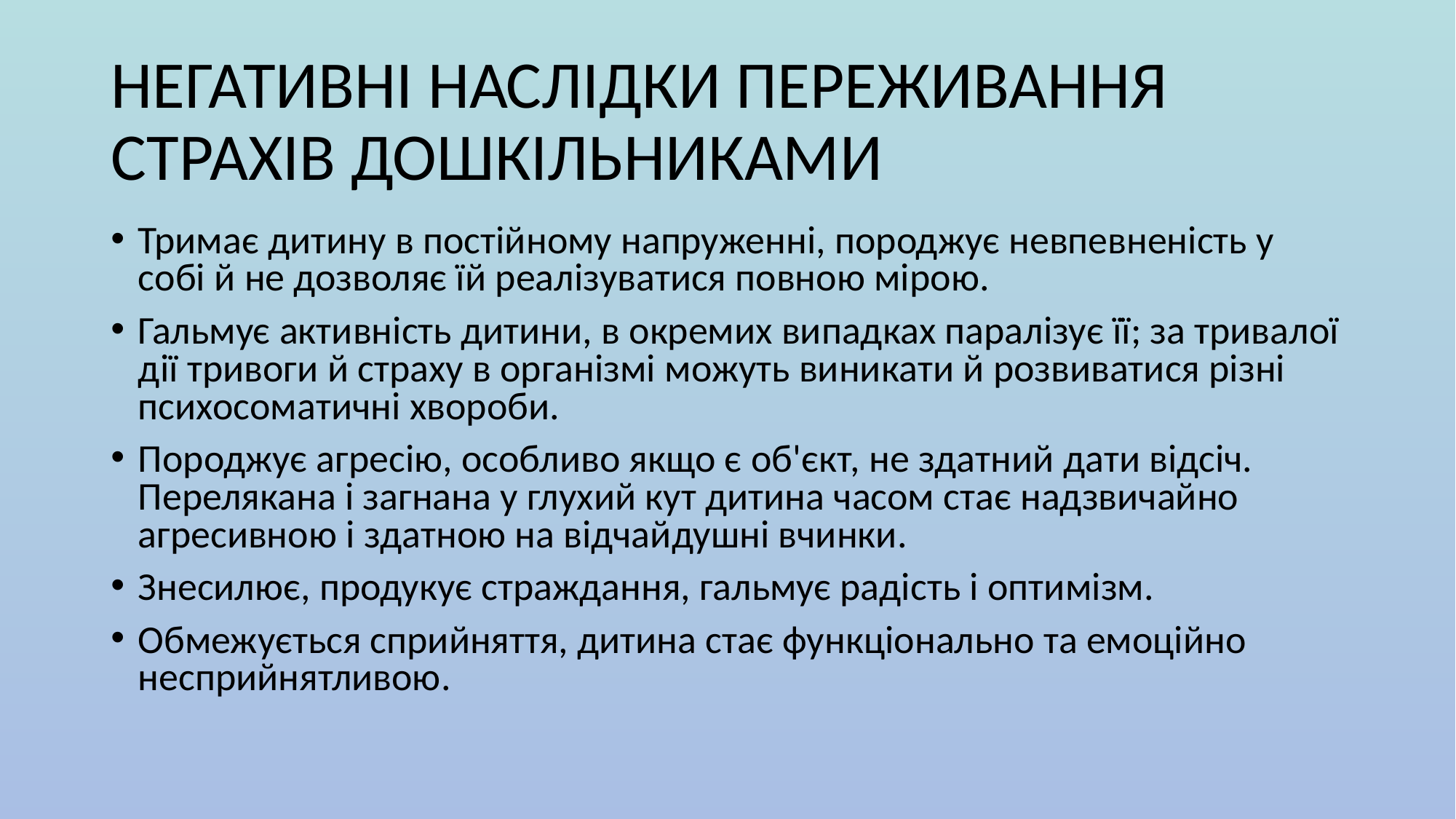

# НЕГАТИВНІ НАСЛІДКИ ПЕРЕЖИВАННЯ СТРАХІВ ДОШКІЛЬНИКАМИ
Тримає дитину в постійному напруженні, породжує невпевненість у собі й не дозволяє їй реалізуватися повною мірою.
Гальмує активність дитини, в окремих випадках паралізує її; за тривалої дії тривоги й страху в організмі можуть виникати й розвиватися різні психосоматичні хвороби.
Породжує агресію, особливо якщо є об'єкт, не здатний дати відсіч. Перелякана і загнана у глухий кут дитина часом стає надзвичайно агресивною і здатною на відчайдушні вчинки.
Знесилює, продукує страждання, гальмує радість і оптимізм.
Обмежується сприйняття, дитина стає функціонально та емоційно несприйнятливою.